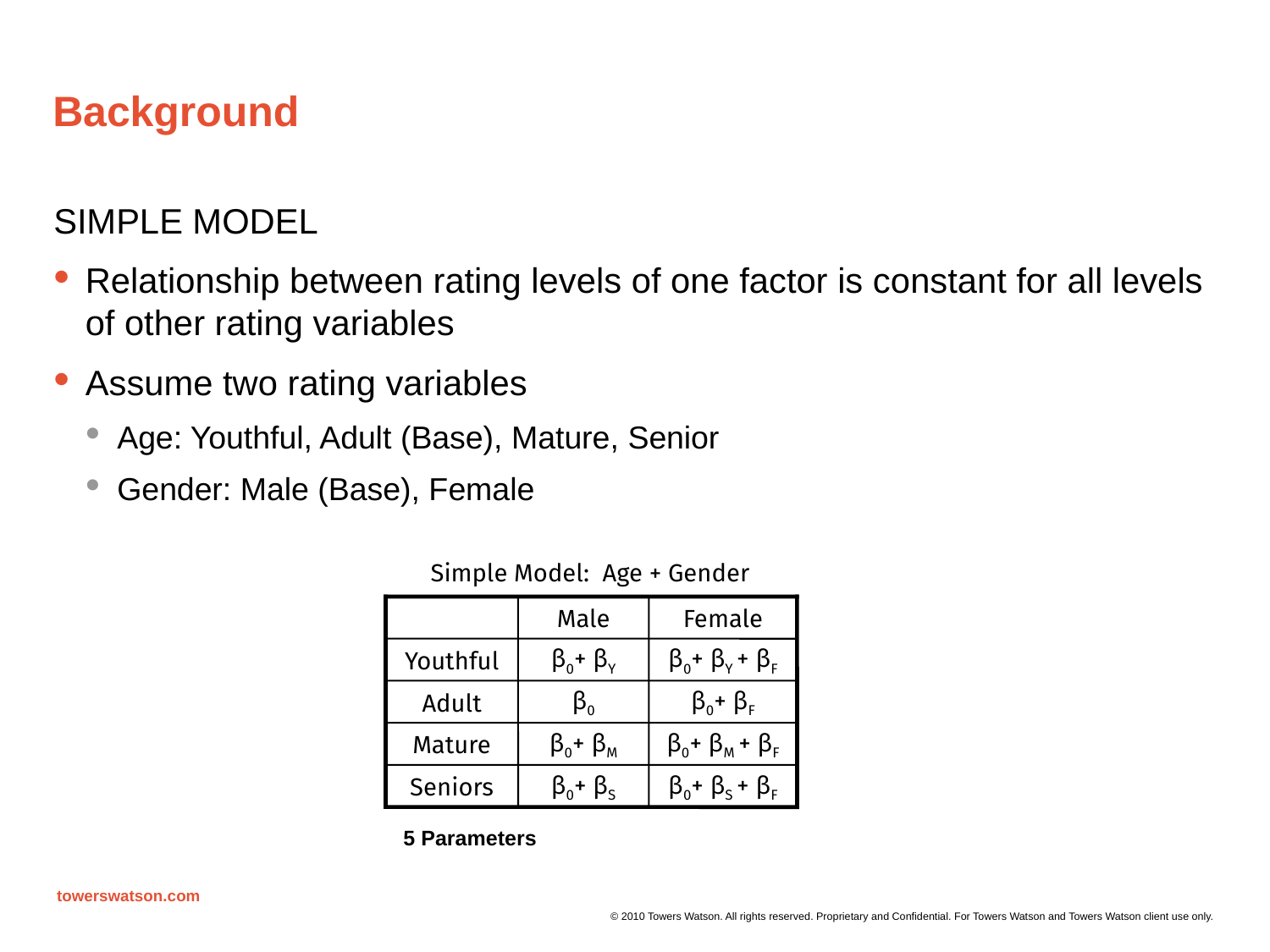

# Background
SIMPLE MODEL
Relationship between rating levels of one factor is constant for all levels of other rating variables
Assume two rating variables
Age: Youthful, Adult (Base), Mature, Senior
Gender: Male (Base), Female
Simple Model:  Age + Gender

Male

Female

Youthful

β0+ βY
β0+ βY + βF
Adult

β0
β0+ βF
Mature

β0+ βM
β0+ βM + βF
Seniors

β0+ βS
β0+ βS + βF

5 Parameters